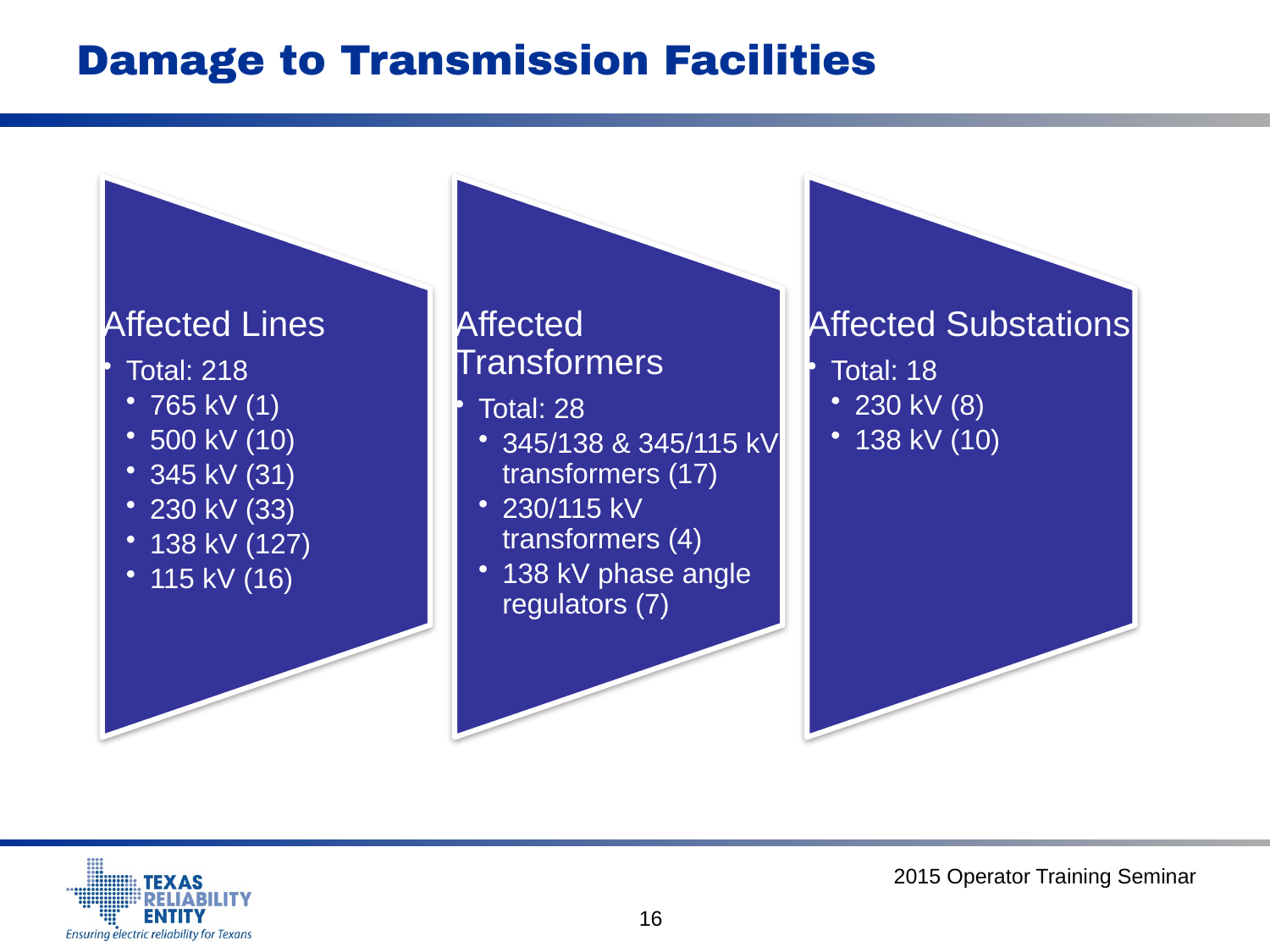

# Damage to Transmission Facilities
Affected Lines
Total: 218
765 kV (1)
500 kV (10)
345 kV (31)
230 kV (33)
138 kV (127)
115 kV (16)
Affected Transformers
Total: 28
345/138 & 345/115 kV transformers (17)
230/115 kV transformers (4)
138 kV phase angle regulators (7)
Affected Substations
Total: 18
230 kV (8)
138 kV (10)
2015 Operator Training Seminar